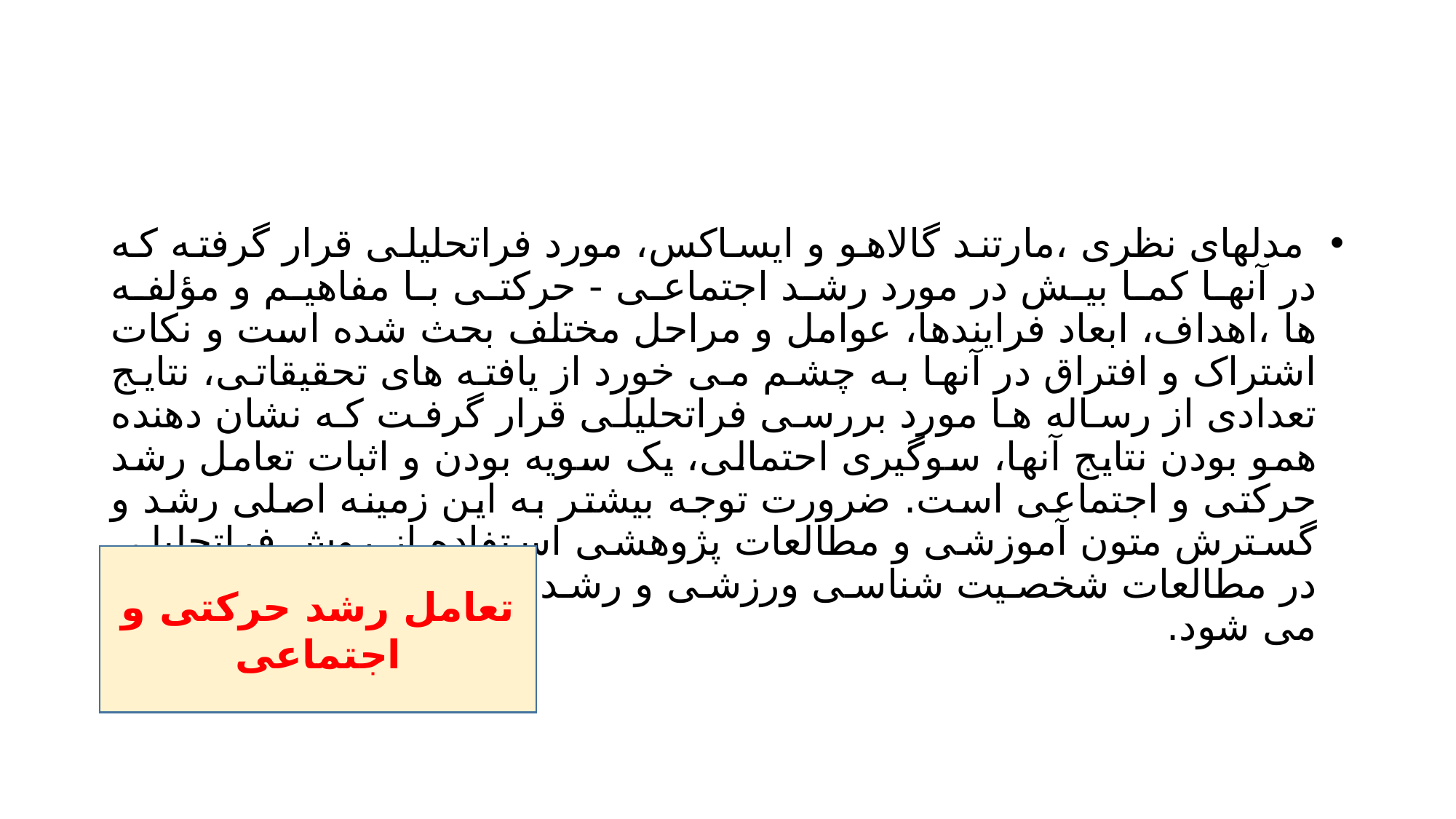

#
 مدلهای نظری ،مارتند گالاهو و ایساکس، مورد فراتحلیلی قرار گرفته که در آنها کما بیش در مورد رشد اجتماعی - حرکتی با مفاهیم و مؤلفه ها ،اهداف، ابعاد فرایندها، عوامل و مراحل مختلف بحث شده است و نکات اشتراک و افتراق در آنها به چشم می خورد از یافته های تحقیقاتی، نتایج تعدادی از رساله ها مورد بررسی فراتحلیلی قرار گرفت که نشان دهنده همو بودن نتایج آنها، سوگیری احتمالی، یک سویه بودن و اثبات تعامل رشد حرکتی و اجتماعی است. ضرورت توجه بیشتر به این زمینه اصلی رشد و گسترش متون آموزشی و مطالعات پژوهشی استفاده از روش فراتحلیلی در مطالعات شخصیت شناسی ورزشی و رشد اجتماعی مرگی احساس می شود.

تعامل رشد حرکتی و اجتماعی